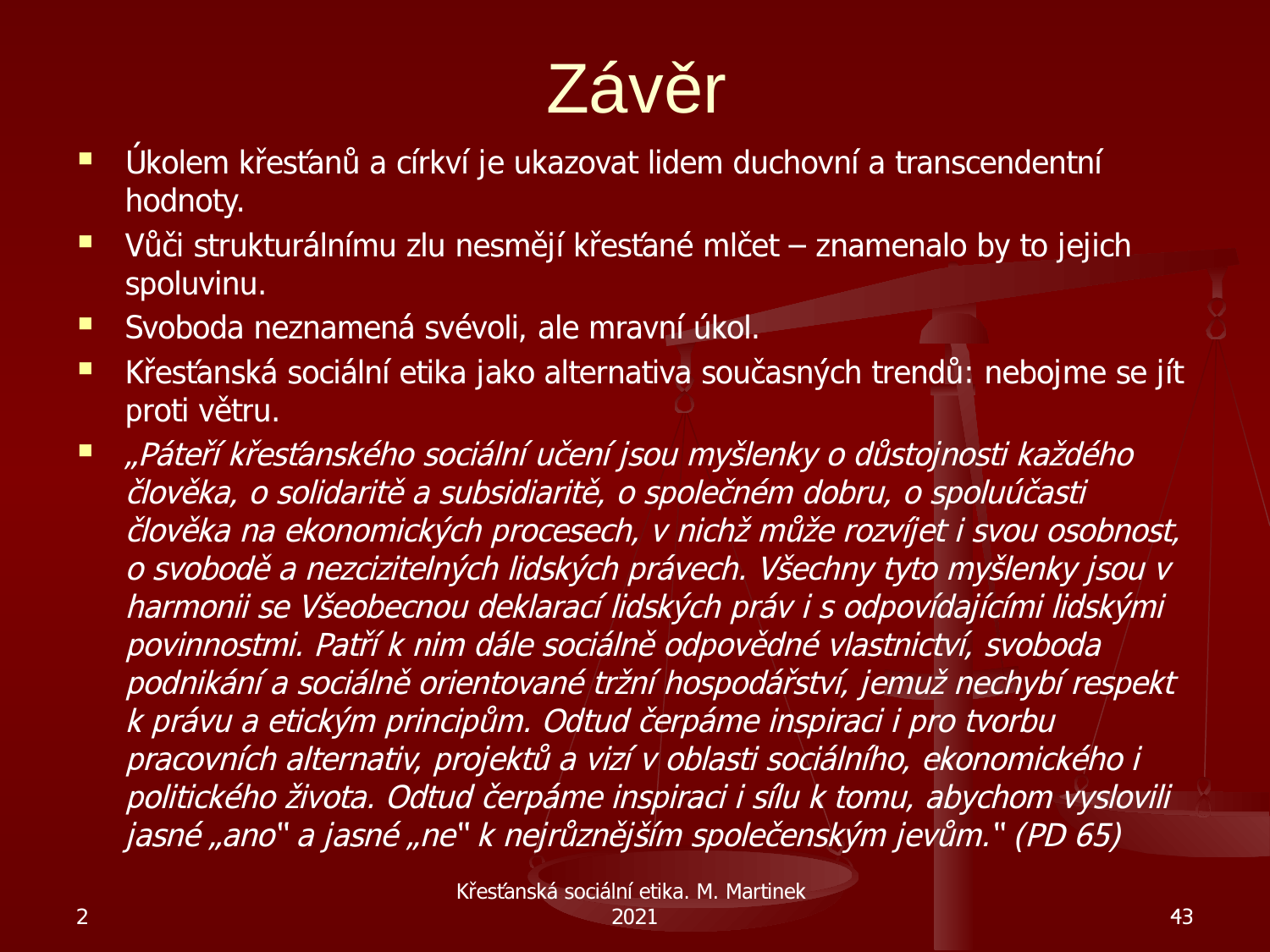

# Závěr
Úkolem křesťanů a církví je ukazovat lidem duchovní a transcendentní hodnoty.
Vůči strukturálnímu zlu nesmějí křesťané mlčet – znamenalo by to jejich spoluvinu.
Svoboda neznamená svévoli, ale mravní úkol.
Křesťanská sociální etika jako alternativa současných trendů: nebojme se jít proti větru.
„Páteří křesťanského sociální učení jsou myšlenky o důstojnosti každého člověka, o solidaritě a subsidiaritě, o společném dobru, o spoluúčasti člověka na ekonomických procesech, v nichž může rozvíjet i svou osobnost, o svobodě a nezcizitelných lidských právech. Všechny tyto myšlenky jsou v harmonii se Všeobecnou deklarací lidských práv i s odpovídajícími lidskými povinnostmi. Patří k nim dále sociálně odpovědné vlastnictví, svoboda podnikání a sociálně orientované tržní hospodářství, jemuž nechybí respekt k právu a etickým principům. Odtud čerpáme inspiraci i pro tvorbu pracovních alternativ, projektů a vizí v oblasti sociálního, ekonomického i politického života. Odtud čerpáme inspiraci i sílu k tomu, abychom vyslovili jasné „ano“ a jasné „ne“ k nejrůznějším společenským jevům.“ (PD 65)

2
Křesťanská sociální etika. M. Martinek  2021
43